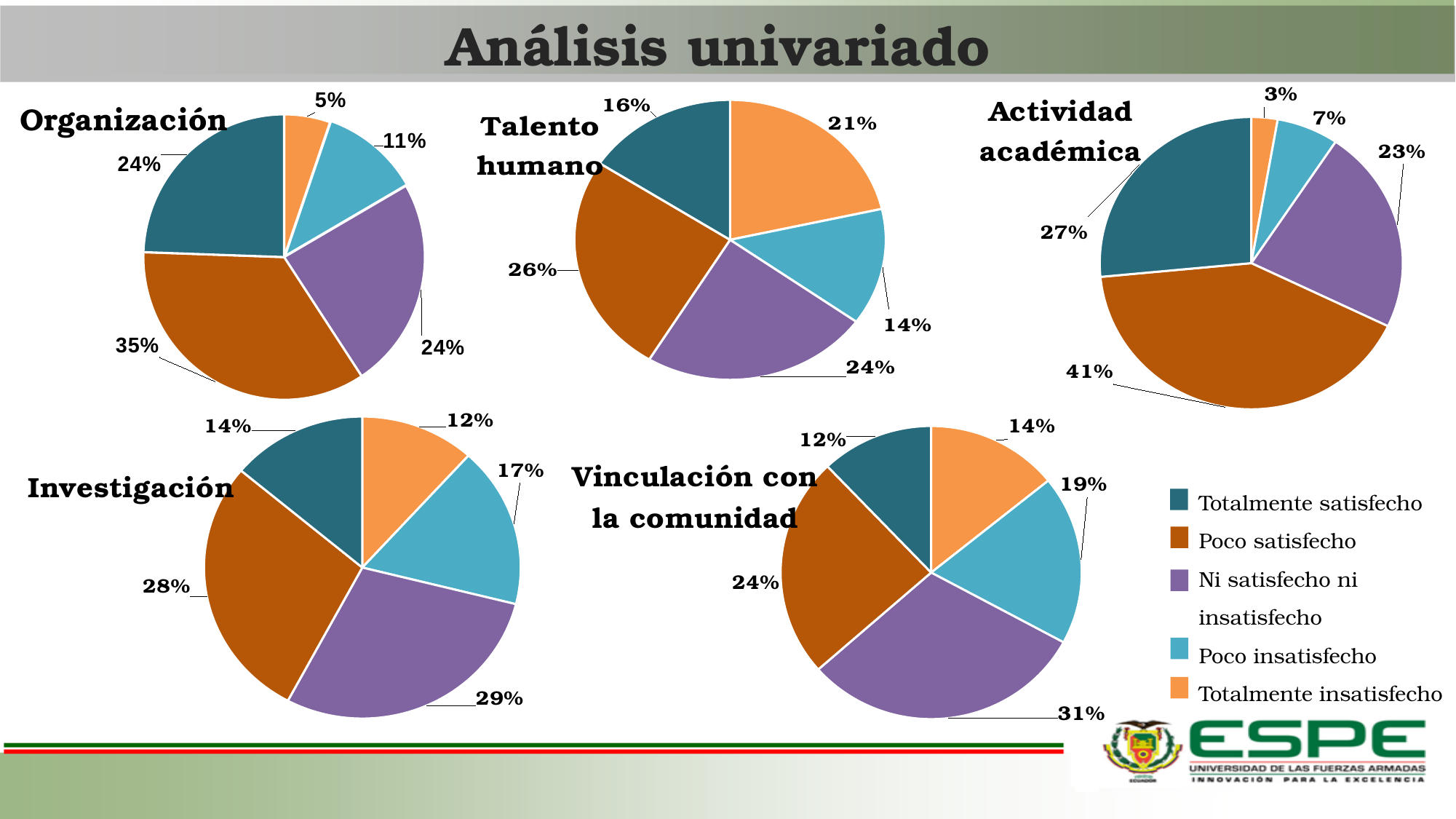

Análisis univariado

### Chart: Actividad
 académica

| Category |  |
|---|---|
| Totalmente Insatisfecho | 2.8 |
| Poco Insatisfecho | 6.6 |
| Ni satisfecho Ni insatisfecho | 22.7 |
| Poco Satisfecho | 41.4 |
| Totalmente Satisfecho | 26.5 |

### Chart:  Organización

| Category |  |
|---|---|
| Totalmente Insatisfecho | 5.3 |
| Poco Insatisfecho | 11.4 |
| Ni satisfecho Ni insatisfecho | 24.1 |
| Poco Satisfecho | 34.9 |
| Totalmente Satisfecho | 24.5 |

### Chart: Talento
humano

| Category |  |
|---|---|
| Totalmente Insatisfecho | 21.6 |
| Poco Insatisfecho | 13.6 |
| Ni satisfecho Ni insatisfecho | 23.9 |
| Poco Satisfecho | 25.7 |
| Totalmente Satisfecho | 15.9 |

### Chart: Investigación

| Category |  |
|---|---|
| Totalmente Insatisfecho | 11.7 |
| Poco Insatisfecho | 17.2 |
| Ni satisfecho Ni insatisfecho | 28.9 |
| Poco Satisfecho | 28.3 |
| Totalmente Satisfecho | 13.9 |

### Chart: Vinculación con
la comunidad

| Category |  |
|---|---|
| Totalmente Insatisfecho | 14.2 |
| Poco Insatisfecho | 18.7 |
| Ni satisfecho Ni insatisfecho | 30.6 |
| Poco Satisfecho | 24.4 |
| Totalmente Satisfecho | 12.1 |
Totalmente satisfecho
Poco satisfecho
Ni satisfecho ni insatisfecho
Poco insatisfecho
Totalmente insatisfecho